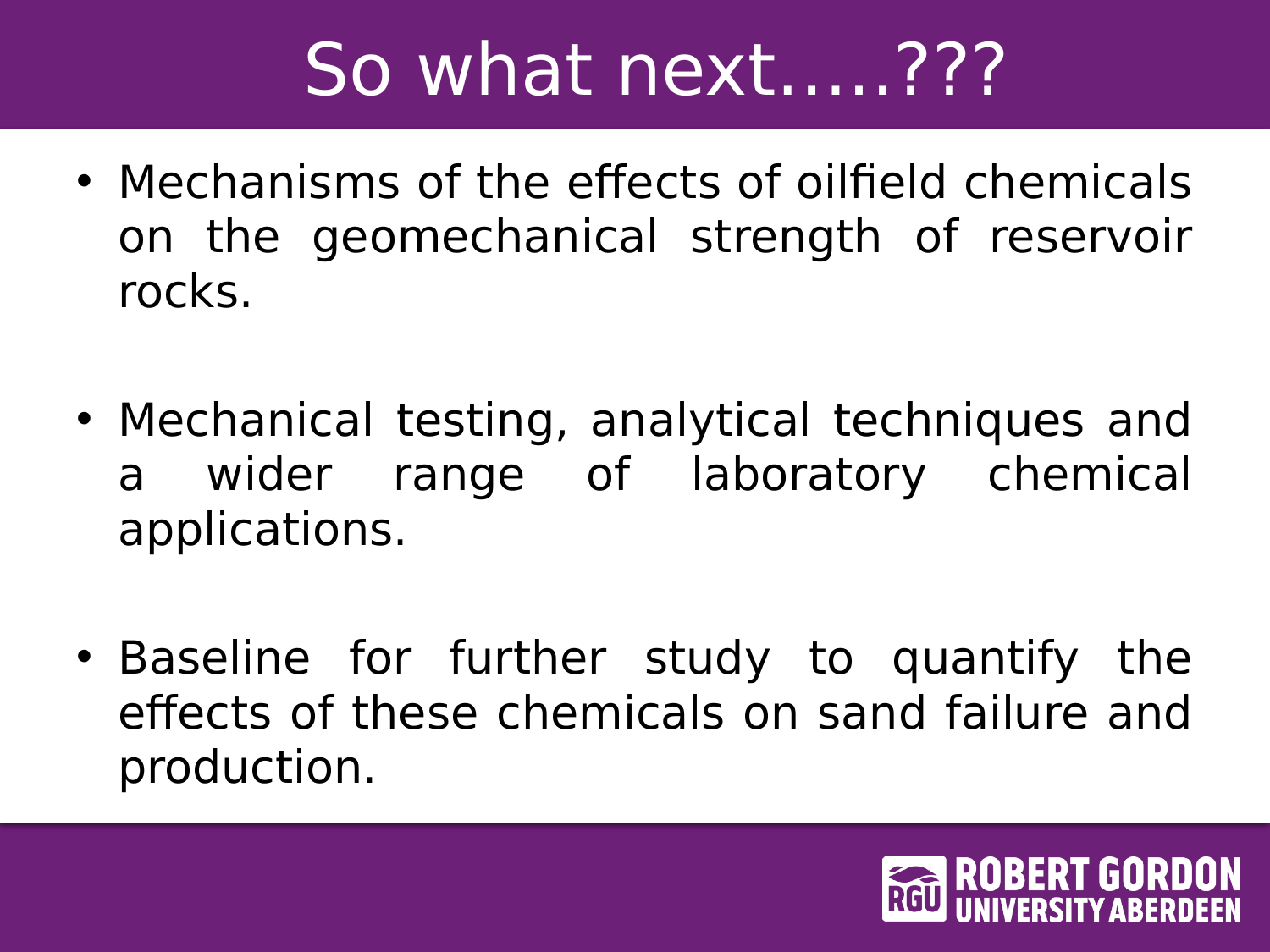

# So what next…..???
Mechanisms of the effects of oilfield chemicals on the geomechanical strength of reservoir rocks.

Mechanical testing, analytical techniques and a wider range of laboratory chemical applications.

Baseline for further study to quantify the effects of these chemicals on sand failure and production.